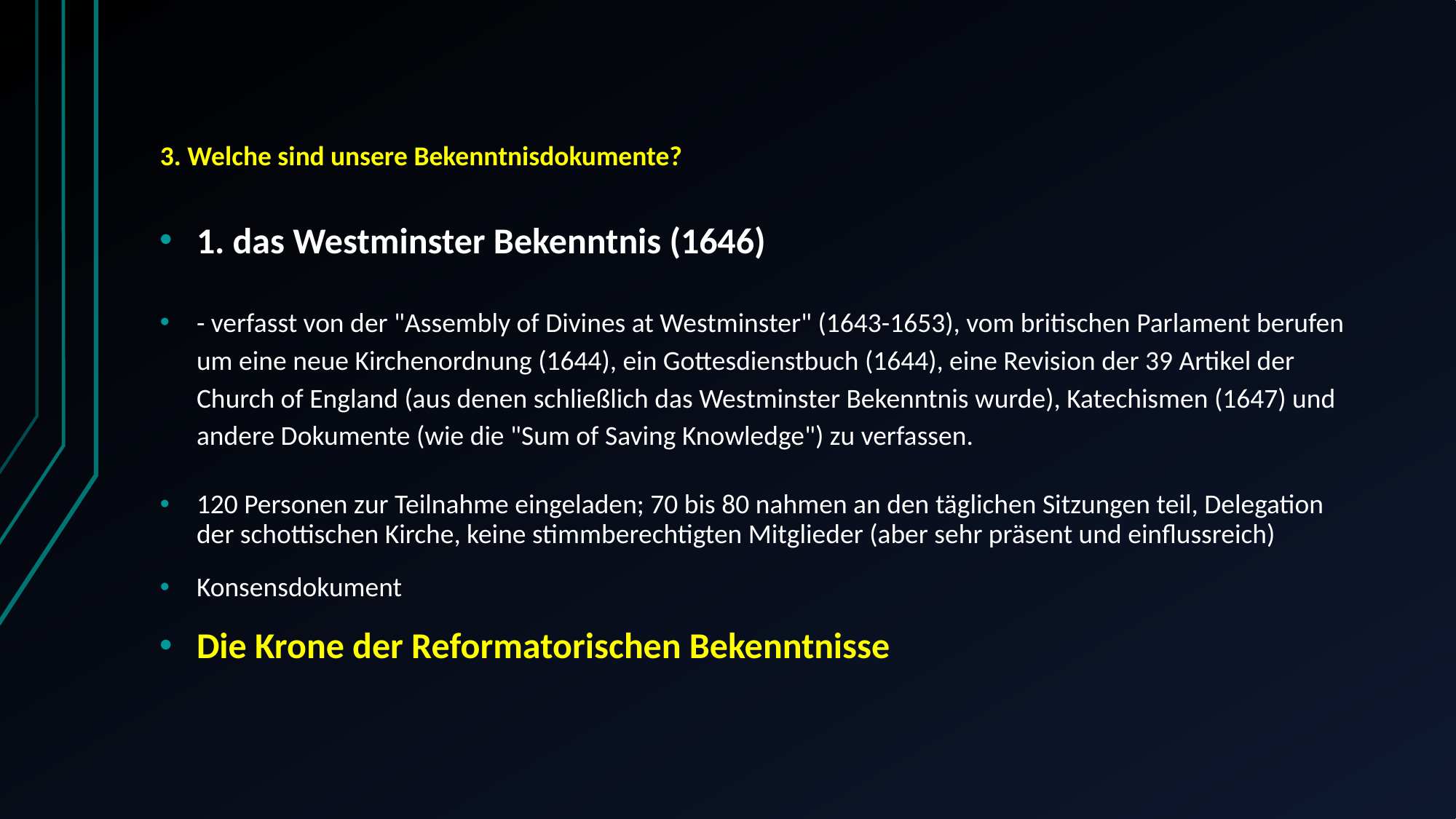

# 3. Welche sind unsere Bekenntnisdokumente?
1. das Westminster Bekenntnis (1646)
- verfasst von der "Assembly of Divines at Westminster" (1643-1653), vom britischen Parlament berufen um eine neue Kirchenordnung (1644), ein Gottesdienstbuch (1644), eine Revision der 39 Artikel der Church of England (aus denen schließlich das Westminster Bekenntnis wurde), Katechismen (1647) und andere Dokumente (wie die "Sum of Saving Knowledge") zu verfassen.
120 Personen zur Teilnahme eingeladen; 70 bis 80 nahmen an den täglichen Sitzungen teil, Delegation der schottischen Kirche, keine stimmberechtigten Mitglieder (aber sehr präsent und einflussreich)
Konsensdokument
Die Krone der Reformatorischen Bekenntnisse